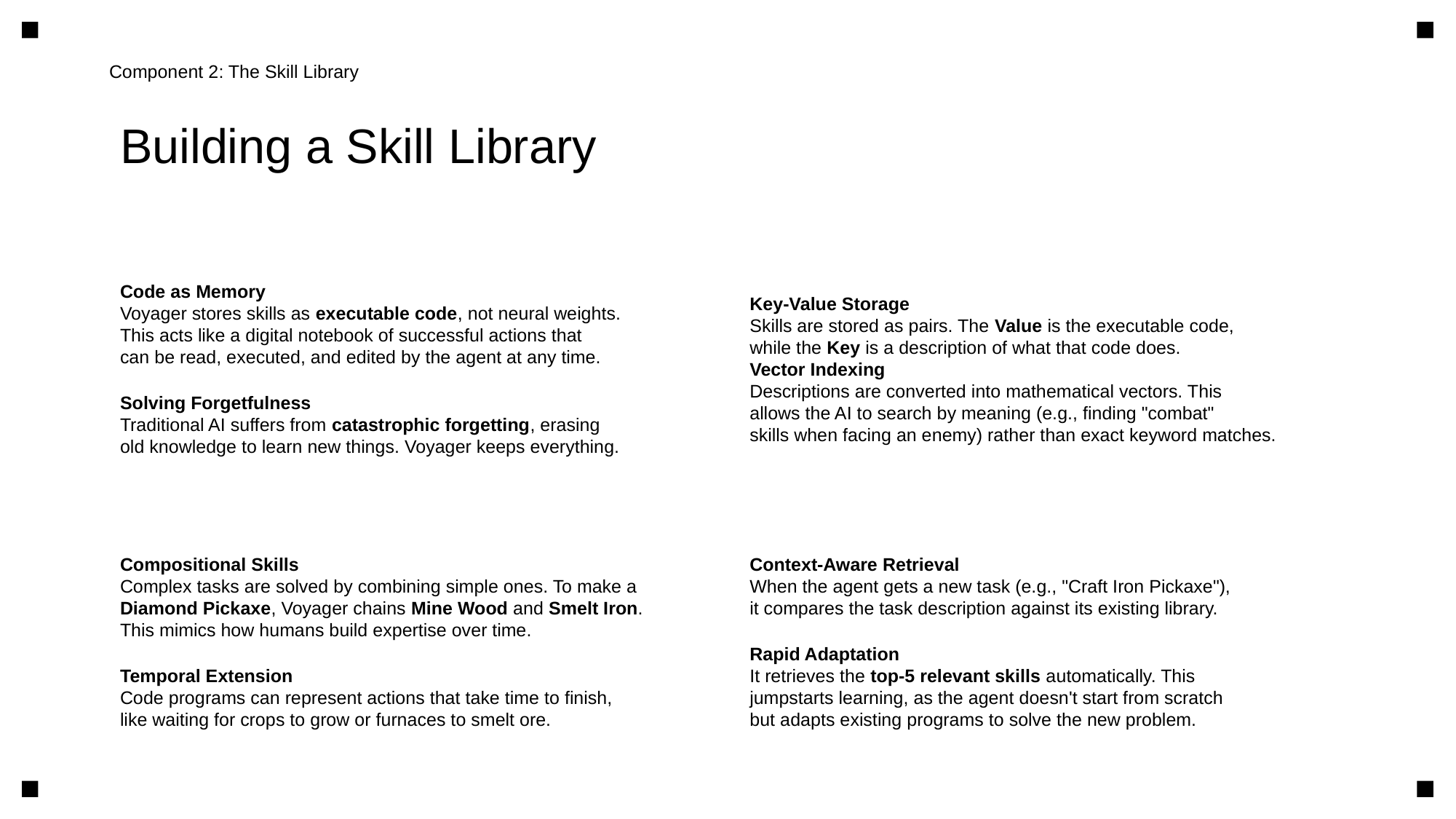

Component 2: The Skill Library
Building a Skill Library
Code as Memory
Voyager stores skills as executable code, not neural weights.
This acts like a digital notebook of successful actions that
can be read, executed, and edited by the agent at any time.
Solving Forgetfulness
Traditional AI suffers from catastrophic forgetting, erasing
old knowledge to learn new things. Voyager keeps everything.
Key-Value Storage
Skills are stored as pairs. The Value is the executable code,
while the Key is a description of what that code does.
Vector Indexing
Descriptions are converted into mathematical vectors. This
allows the AI to search by meaning (e.g., finding "combat"
skills when facing an enemy) rather than exact keyword matches.
Compositional Skills
Complex tasks are solved by combining simple ones. To make a
Diamond Pickaxe, Voyager chains Mine Wood and Smelt Iron.
This mimics how humans build expertise over time.
Temporal Extension
Code programs can represent actions that take time to finish,
like waiting for crops to grow or furnaces to smelt ore.
Context-Aware Retrieval
When the agent gets a new task (e.g., "Craft Iron Pickaxe"),
it compares the task description against its existing library.
Rapid Adaptation
It retrieves the top-5 relevant skills automatically. This
jumpstarts learning, as the agent doesn't start from scratch
but adapts existing programs to solve the new problem.